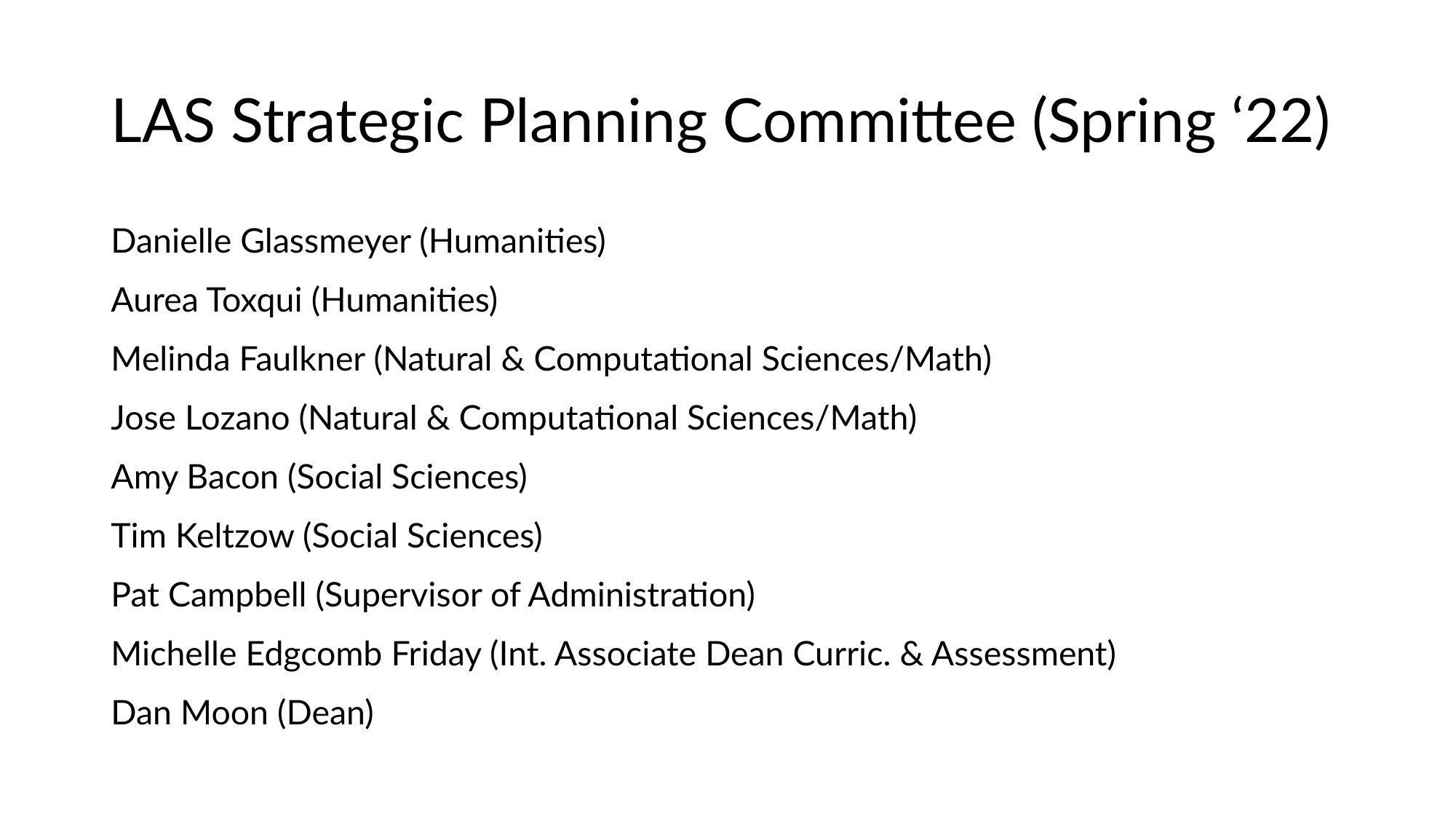

# LAS Strategic Planning Committee (Spring ‘22)
Danielle Glassmeyer (Humanities)
Aurea Toxqui (Humanities)
Melinda Faulkner (Natural & Computational Sciences/Math)
Jose Lozano (Natural & Computational Sciences/Math)
Amy Bacon (Social Sciences)
Tim Keltzow (Social Sciences)
Pat Campbell (Supervisor of Administration)
Michelle Edgcomb Friday (Int. Associate Dean Curric. & Assessment)
Dan Moon (Dean)